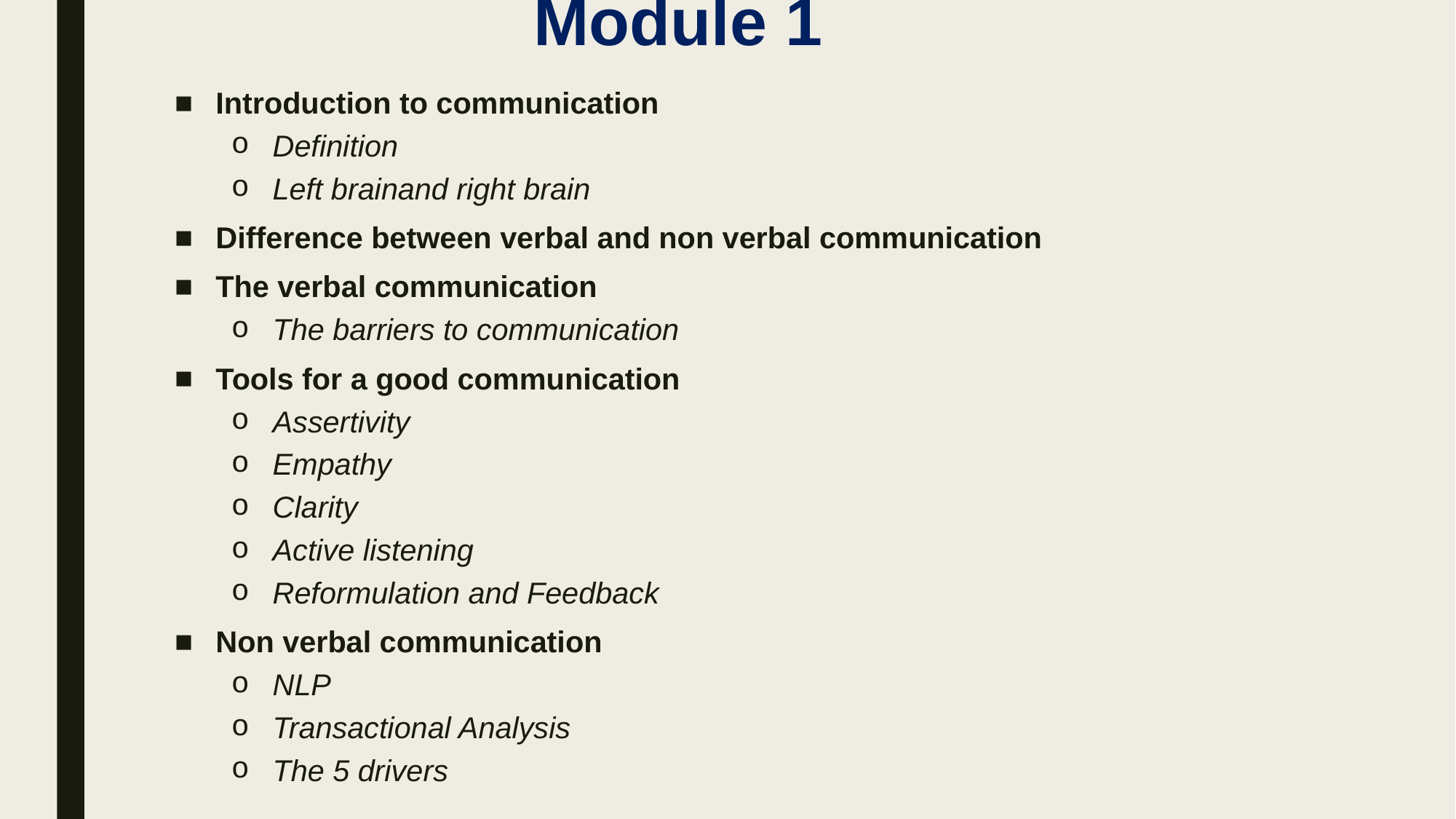

# Module 1
Introduction to communication
Definition
Left brainand right brain
Difference between verbal and non verbal communication
The verbal communication
The barriers to communication
Tools for a good communication
Assertivity
Empathy
Clarity
Active listening
Reformulation and Feedback
Non verbal communication
NLP
Transactional Analysis
The 5 drivers